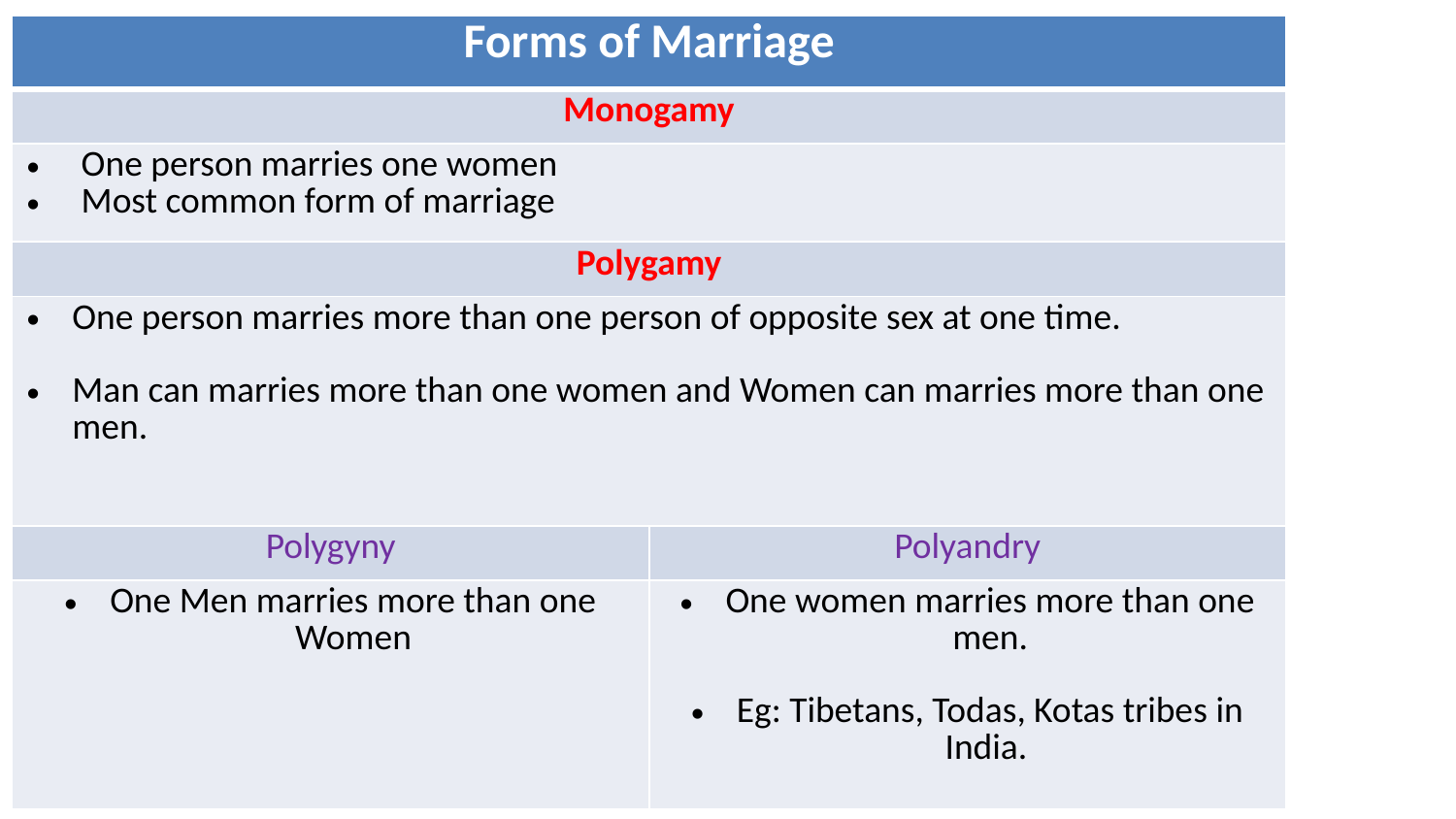

| Forms of Marriage |  |
| --- | --- |
| Monogamy |  |
| One person marries one women Most common form of marriage |  |
| Polygamy |  |
| One person marries more than one person of opposite sex at one time. Man can marries more than one women and Women can marries more than one men. |  |
| Polygyny | Polyandry |
| One Men marries more than one Women | One women marries more than one men. Eg: Tibetans, Todas, Kotas tribes in India. |